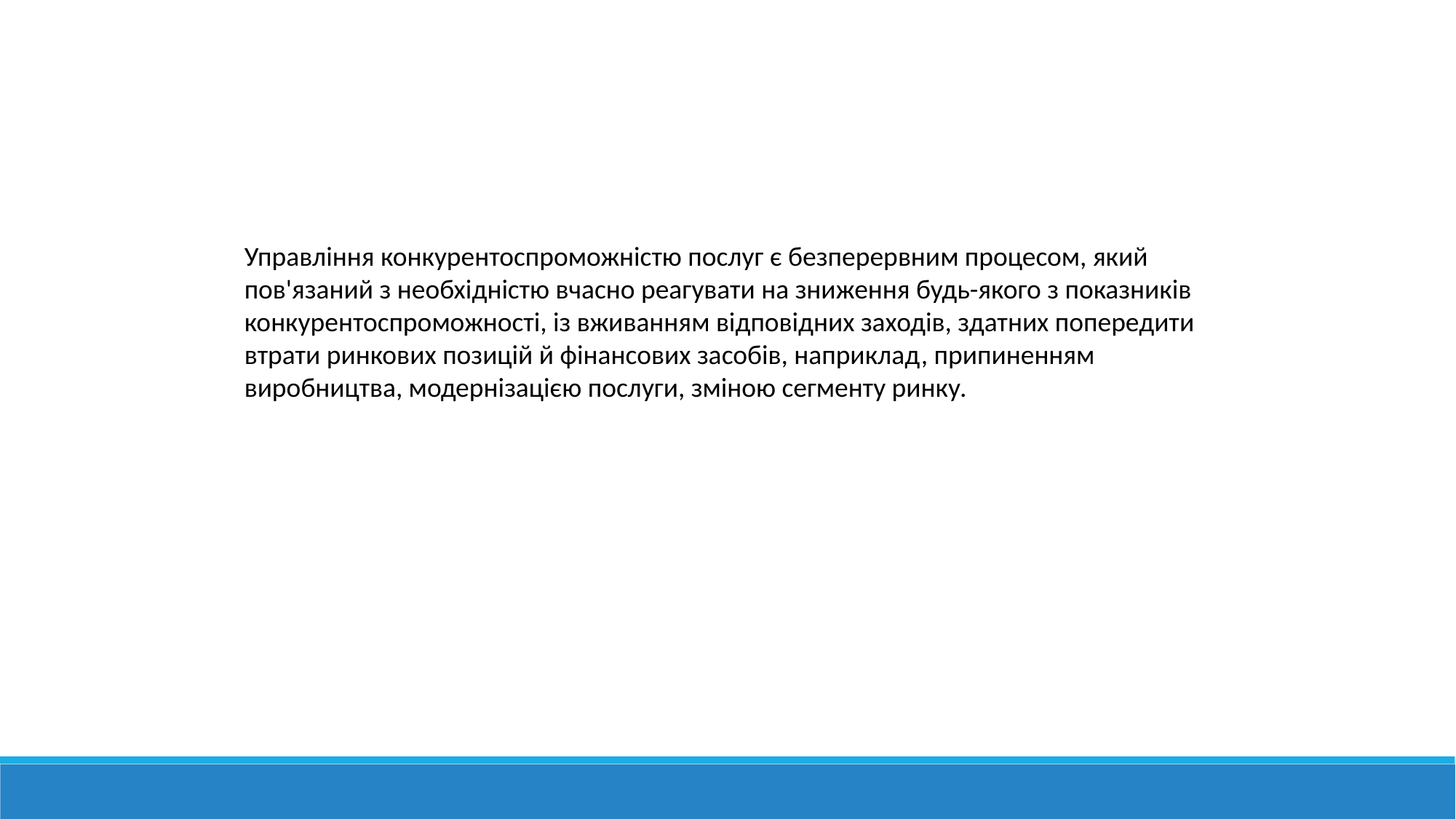

Управління конкурентоспроможністю послуг є безперервним процесом, який пов'язаний з необхідністю вчасно реагувати на зниження будь-якого з показників конкурентоспроможності, із вживанням відповідних заходів, здатних попередити втрати ринкових позицій й фінансових засобів, наприклад, припиненням виробництва, модернізацією послуги, зміною сегменту ринку.